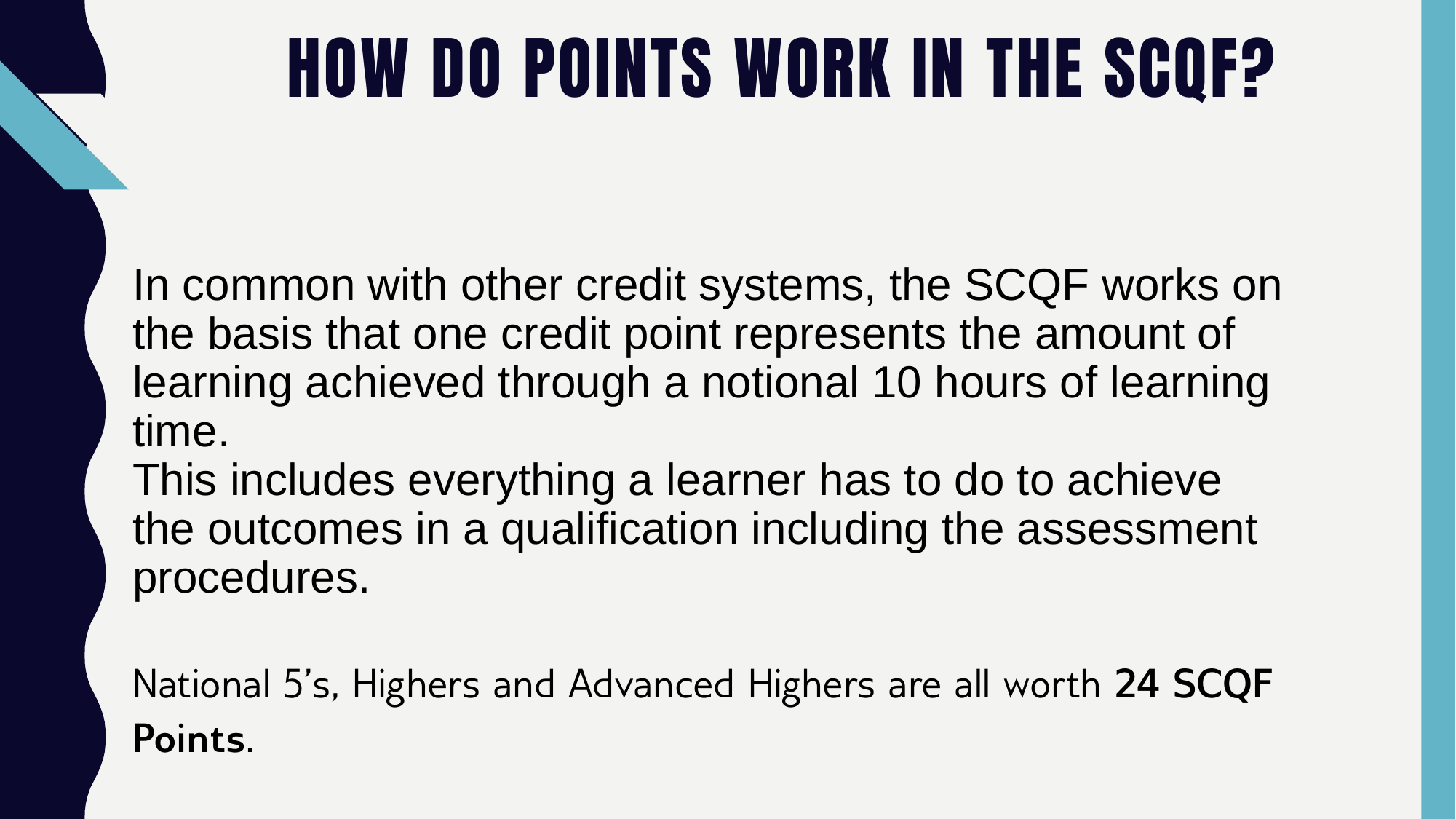

# How do Points Work in the SCQF?
In common with other credit systems, the SCQF works on the basis that one credit point represents the amount of learning achieved through a notional 10 hours of learning time.
This includes everything a learner has to do to achieve the outcomes in a qualification including the assessment procedures.

National 5’s, Highers and Advanced Highers are all worth 24 SCQF Points.